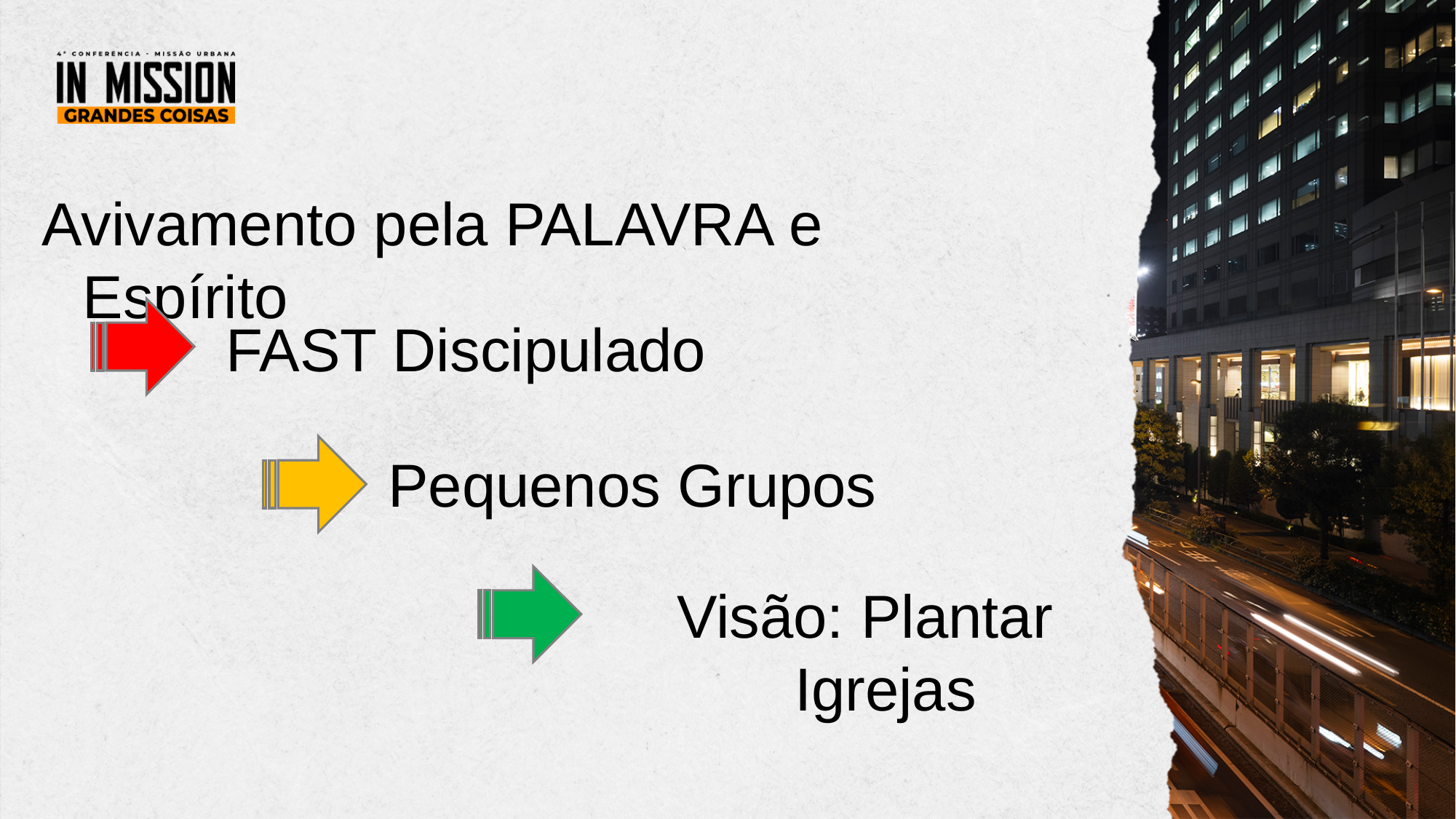

Avivamento pela PALAVRA e Espírito

FAST Discipulado

Pequenos Grupos

Visão: Plantar Igrejas